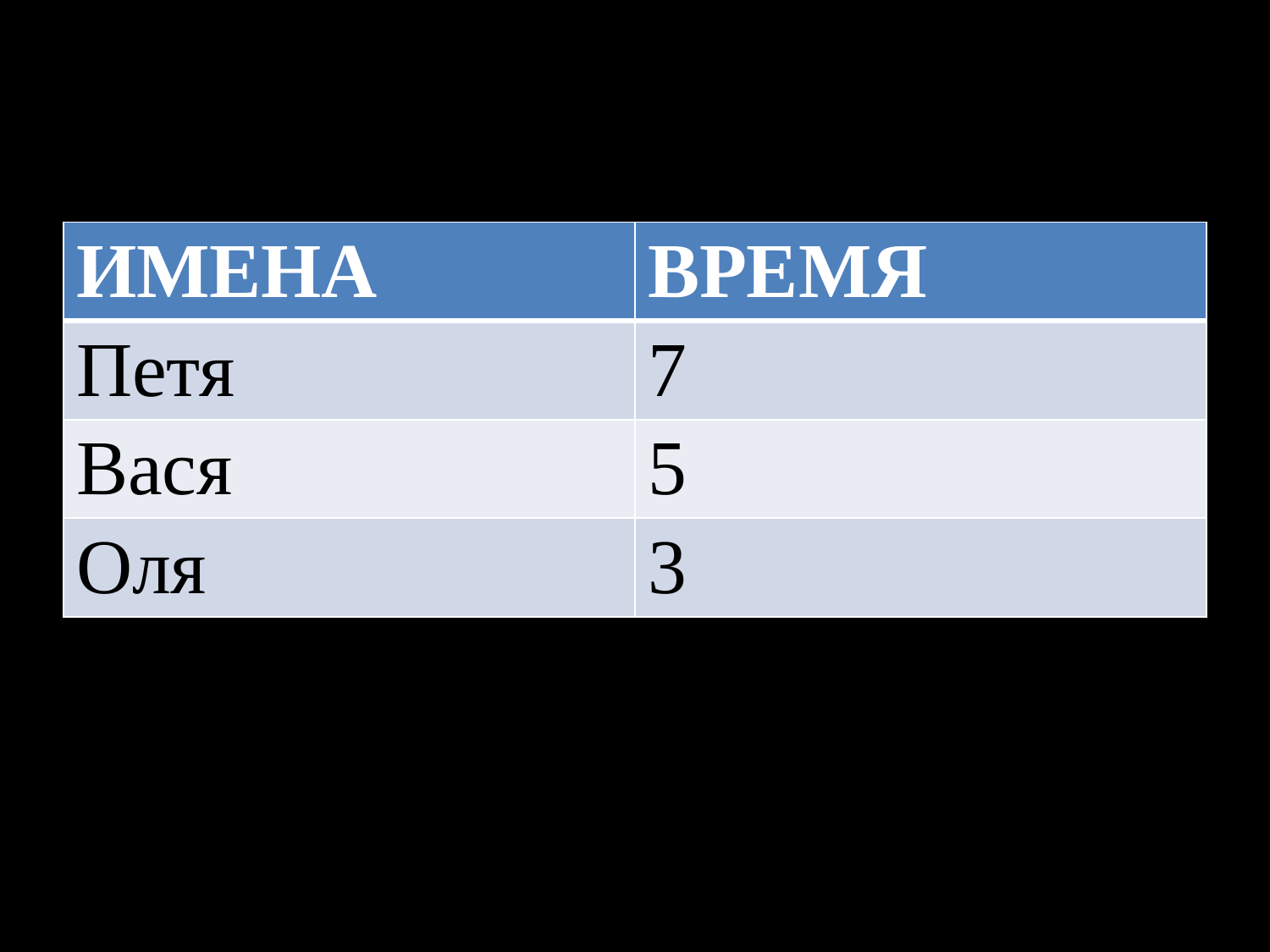

#
| ИМЕНА | ВРЕМЯ |
| --- | --- |
| Петя | 7 |
| Вася | 5 |
| Оля | 3 |